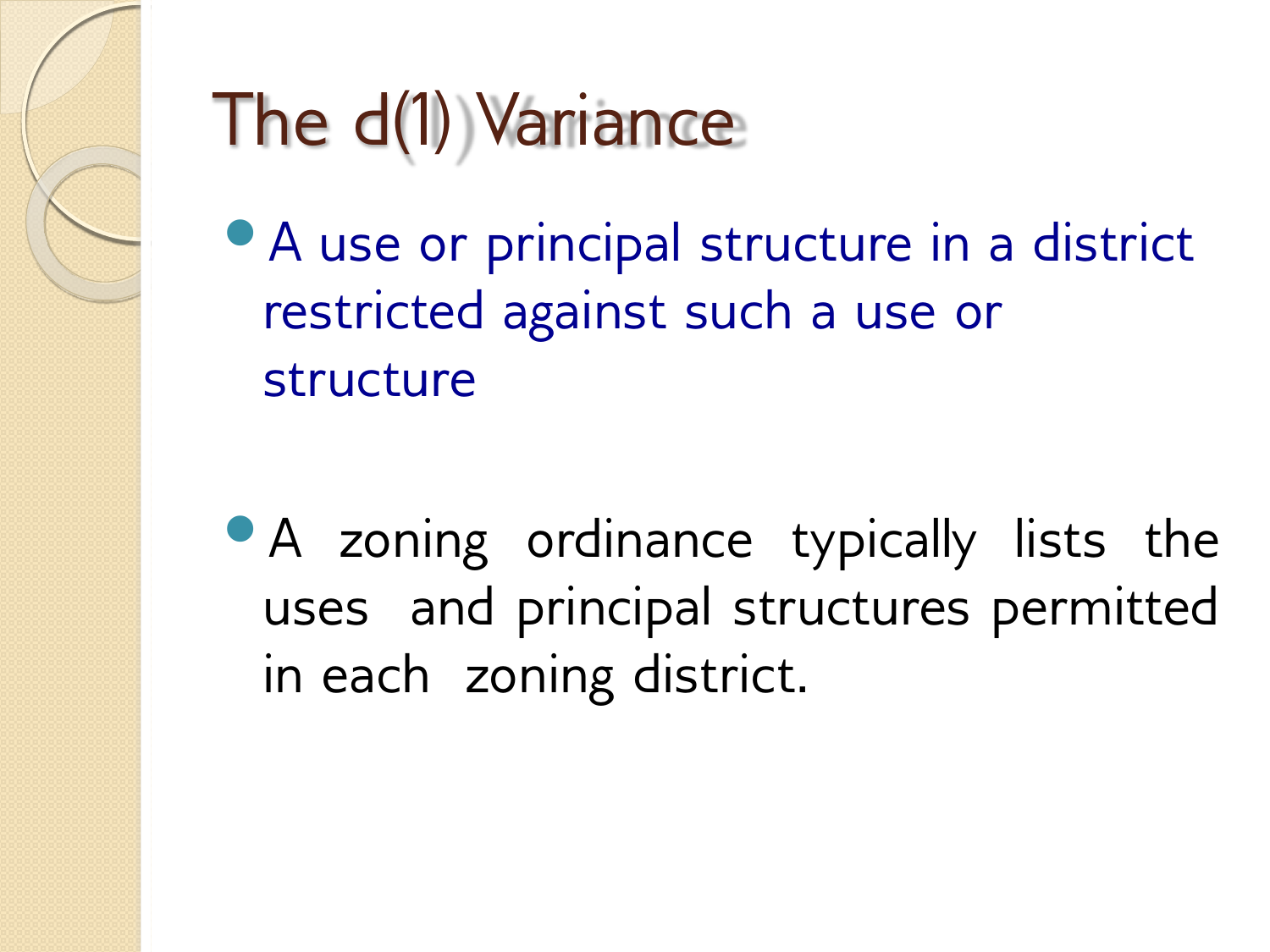

# The d(1) Variance

A use or principal structure in a district
restricted against such a use or structure

A zoning ordinance typically lists the uses  and principal structures permitted in each  zoning district.